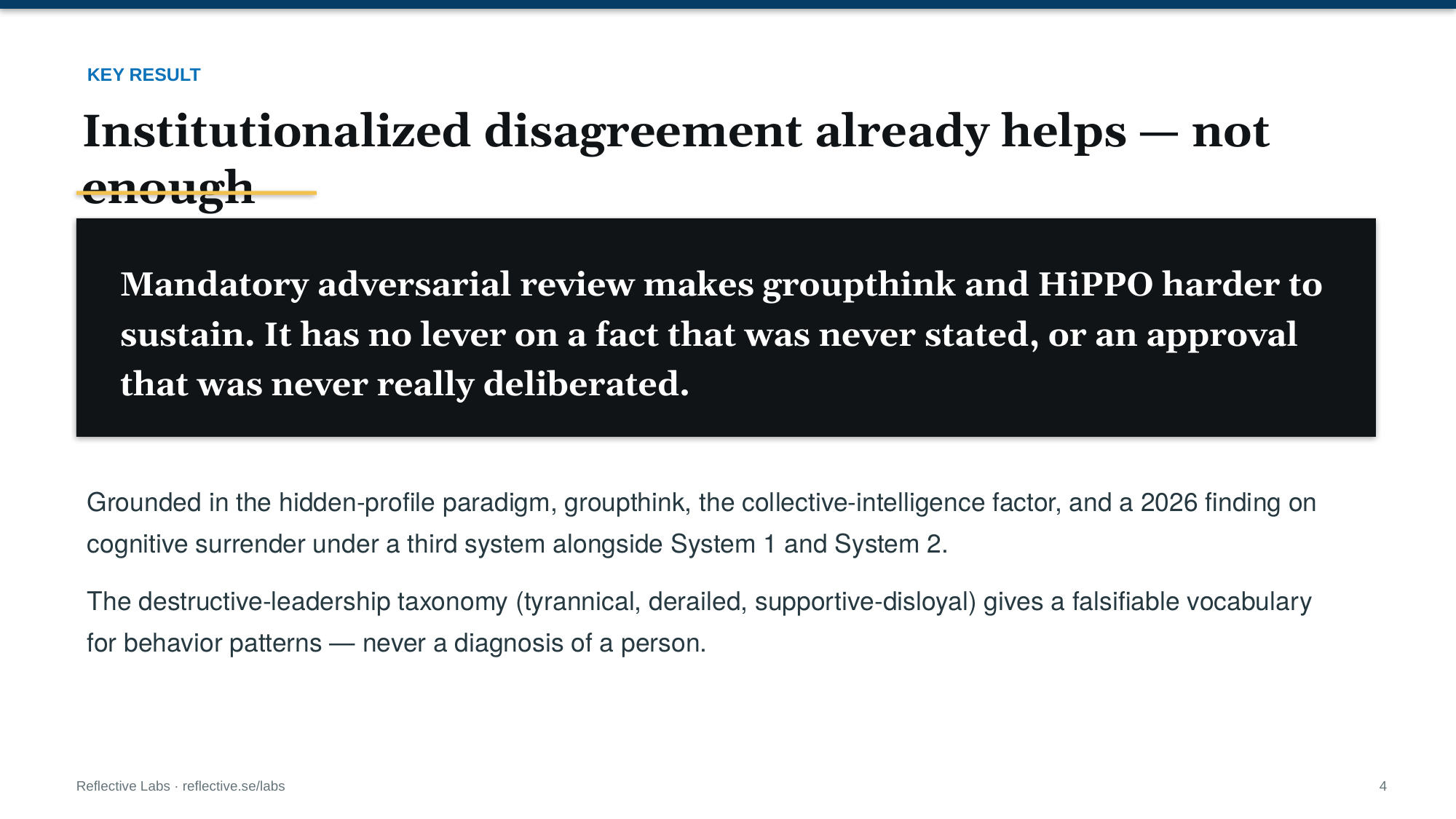

KEY RESULT
Institutionalized disagreement already helps — not enough

Mandatory adversarial review makes groupthink and HiPPO harder to sustain. It has no lever on a fact that was never stated, or an approval that was never really deliberated.
Grounded in the hidden-profile paradigm, groupthink, the collective-intelligence factor, and a 2026 finding on cognitive surrender under a third system alongside System 1 and System 2.
The destructive-leadership taxonomy (tyrannical, derailed, supportive-disloyal) gives a falsifiable vocabulary for behavior patterns — never a diagnosis of a person.
Reflective Labs · reflective.se/labs
4